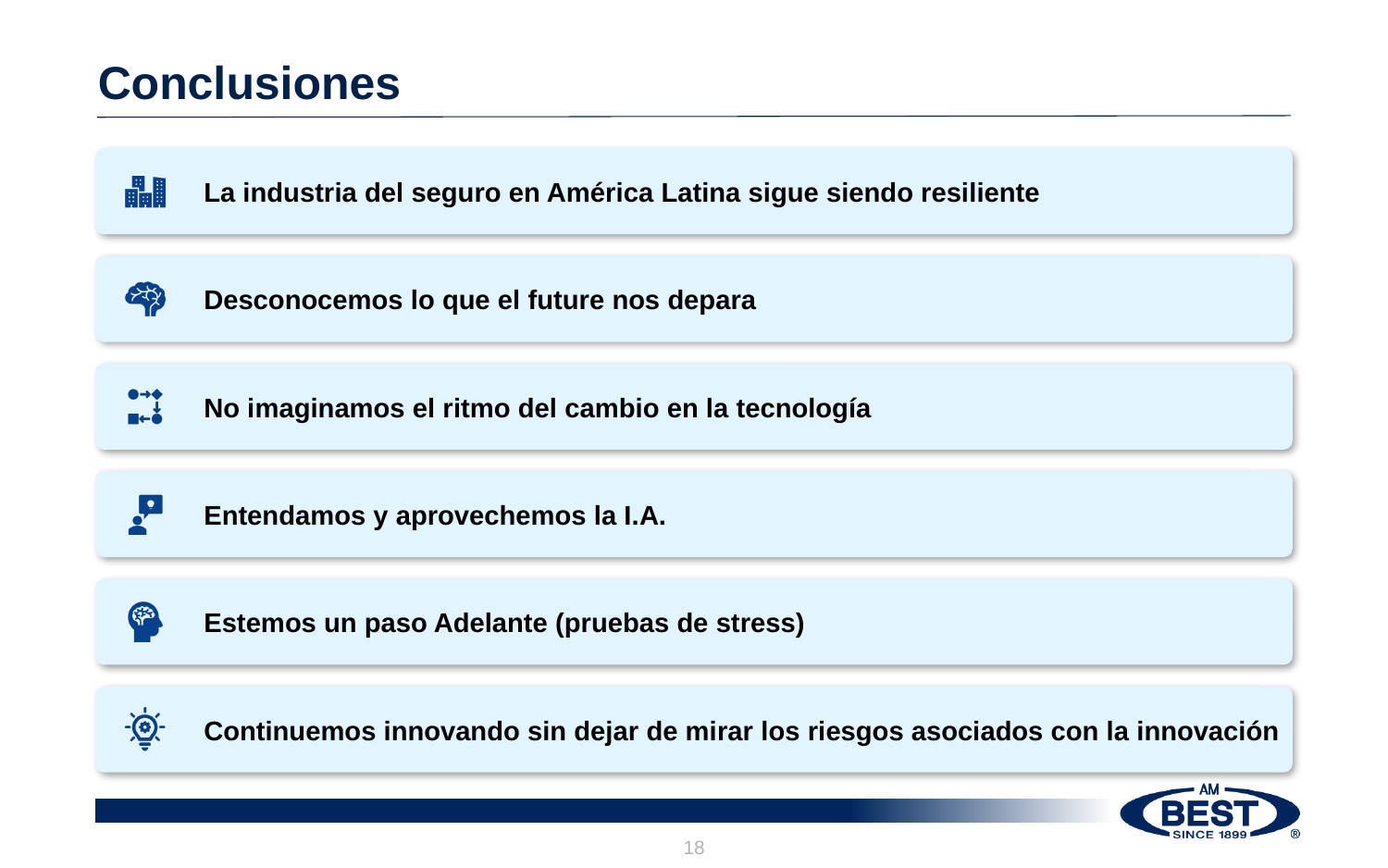

# Conclusiones
La industria del seguro en América Latina sigue siendo resiliente
Desconocemos lo que el future nos depara
No imaginamos el ritmo del cambio en la tecnología
Entendamos y aprovechemos la I.A.
Estemos un paso Adelante (pruebas de stress)
Continuemos innovando sin dejar de mirar los riesgos asociados con la innovación
18